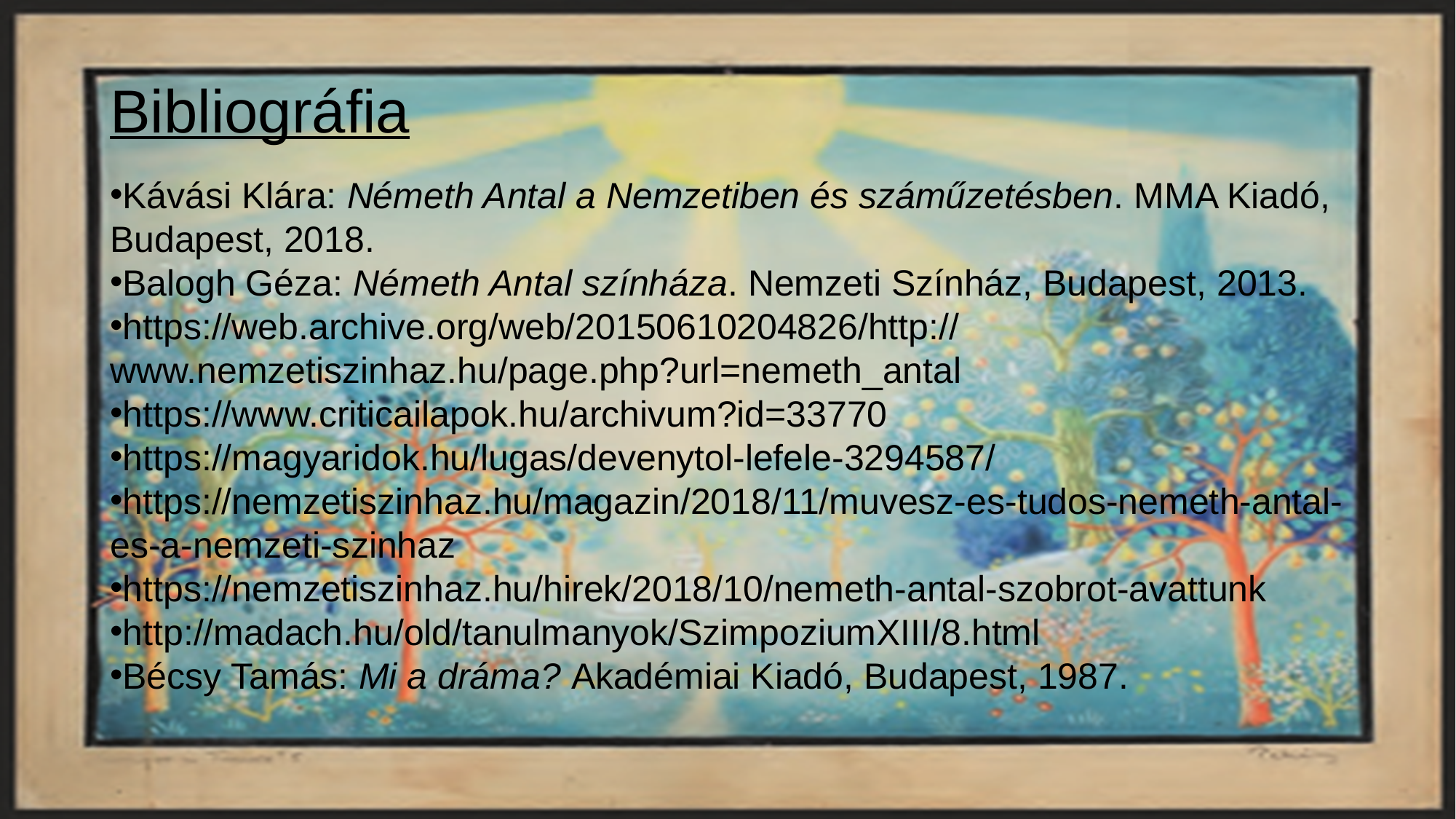

Bibliográfia
Kávási Klára: Németh Antal a Nemzetiben és száműzetésben. MMA Kiadó, Budapest, 2018.
Balogh Géza: Németh Antal színháza. Nemzeti Színház, Budapest, 2013.
https://web.archive.org/web/20150610204826/http://www.nemzetiszinhaz.hu/page.php?url=nemeth_antal
https://www.criticailapok.hu/archivum?id=33770
https://magyaridok.hu/lugas/devenytol-lefele-3294587/
https://nemzetiszinhaz.hu/magazin/2018/11/muvesz-es-tudos-nemeth-antal-es-a-nemzeti-szinhaz
https://nemzetiszinhaz.hu/hirek/2018/10/nemeth-antal-szobrot-avattunk
http://madach.hu/old/tanulmanyok/SzimpoziumXIII/8.html
Bécsy Tamás: Mi a dráma? Akadémiai Kiadó, Budapest, 1987.